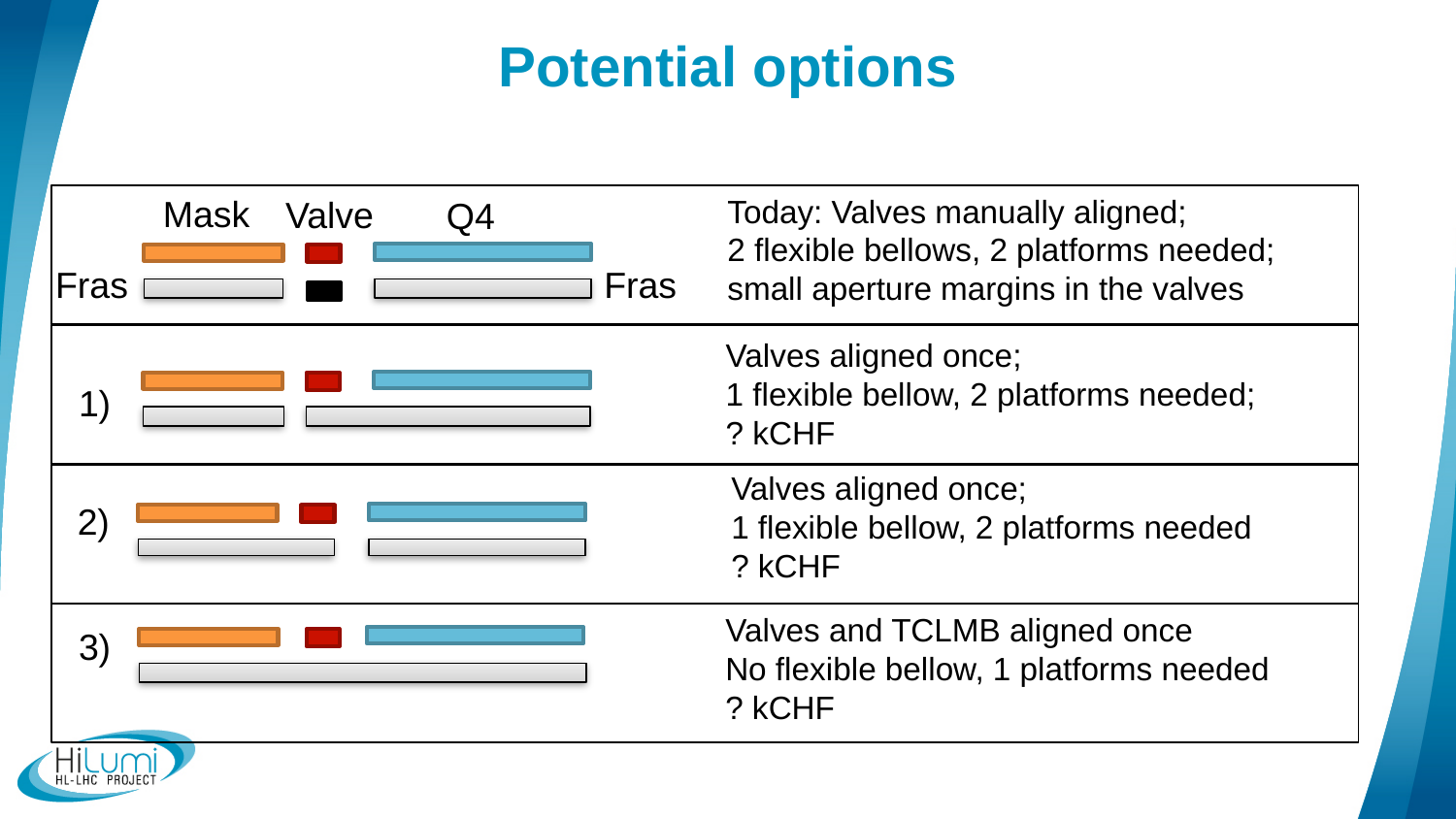

# Potential options
Mask
Valve
Q4

Fras
Fras

Today: Valves manually aligned;
2 flexible bellows, 2 platforms needed;
small aperture margins in the valves

Valves aligned once;
1 flexible bellow, 2 platforms needed;
? kCHF

1)
Valves aligned once;
1 flexible bellow, 2 platforms needed
? kCHF

2)

Valves and TCLMB aligned once
No flexible bellow, 1 platforms needed
? kCHF

3)